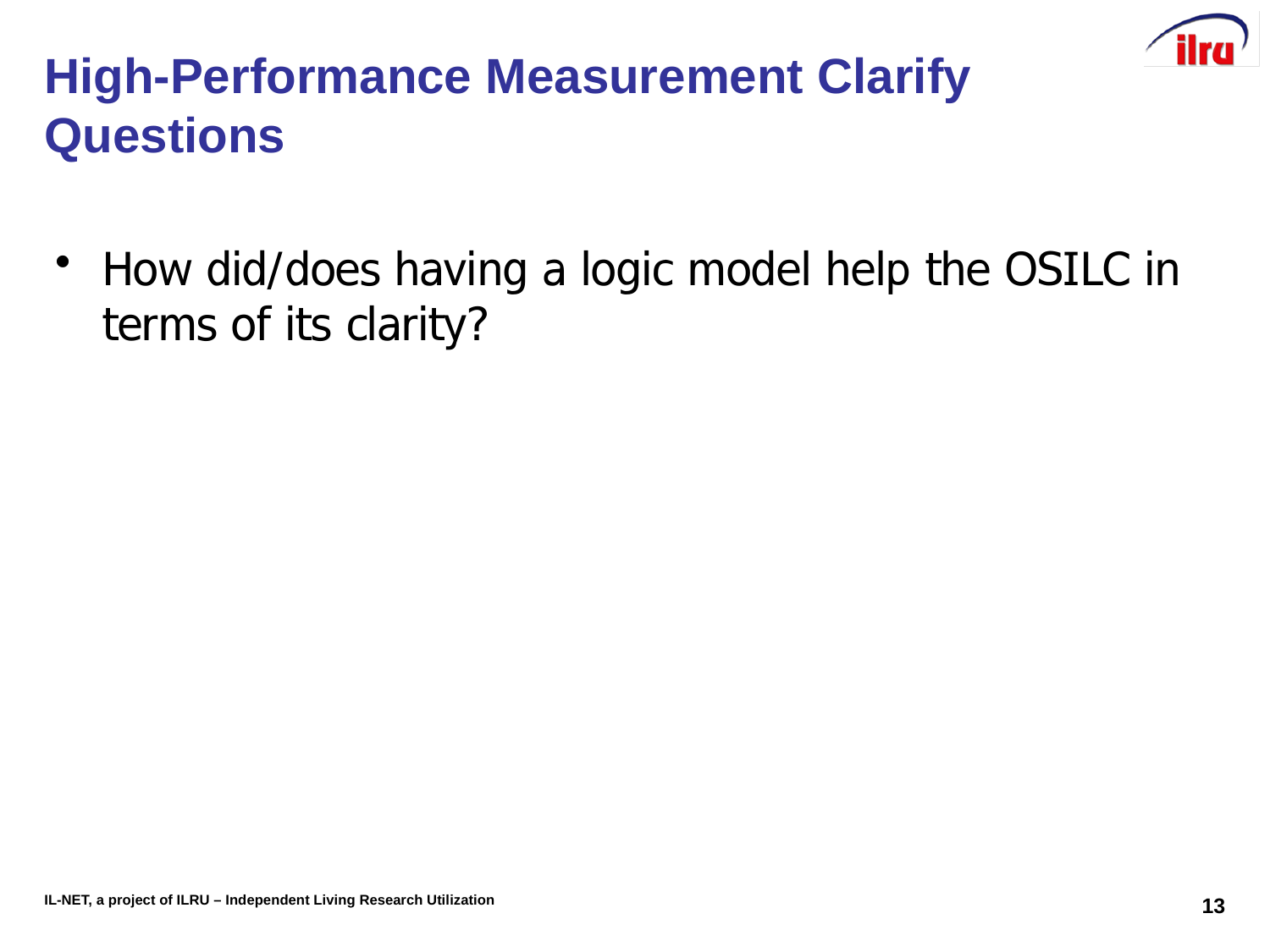

# High-Performance Measurement Clarify Questions

How did/does having a logic model help the OSILC in terms of its clarity?

13